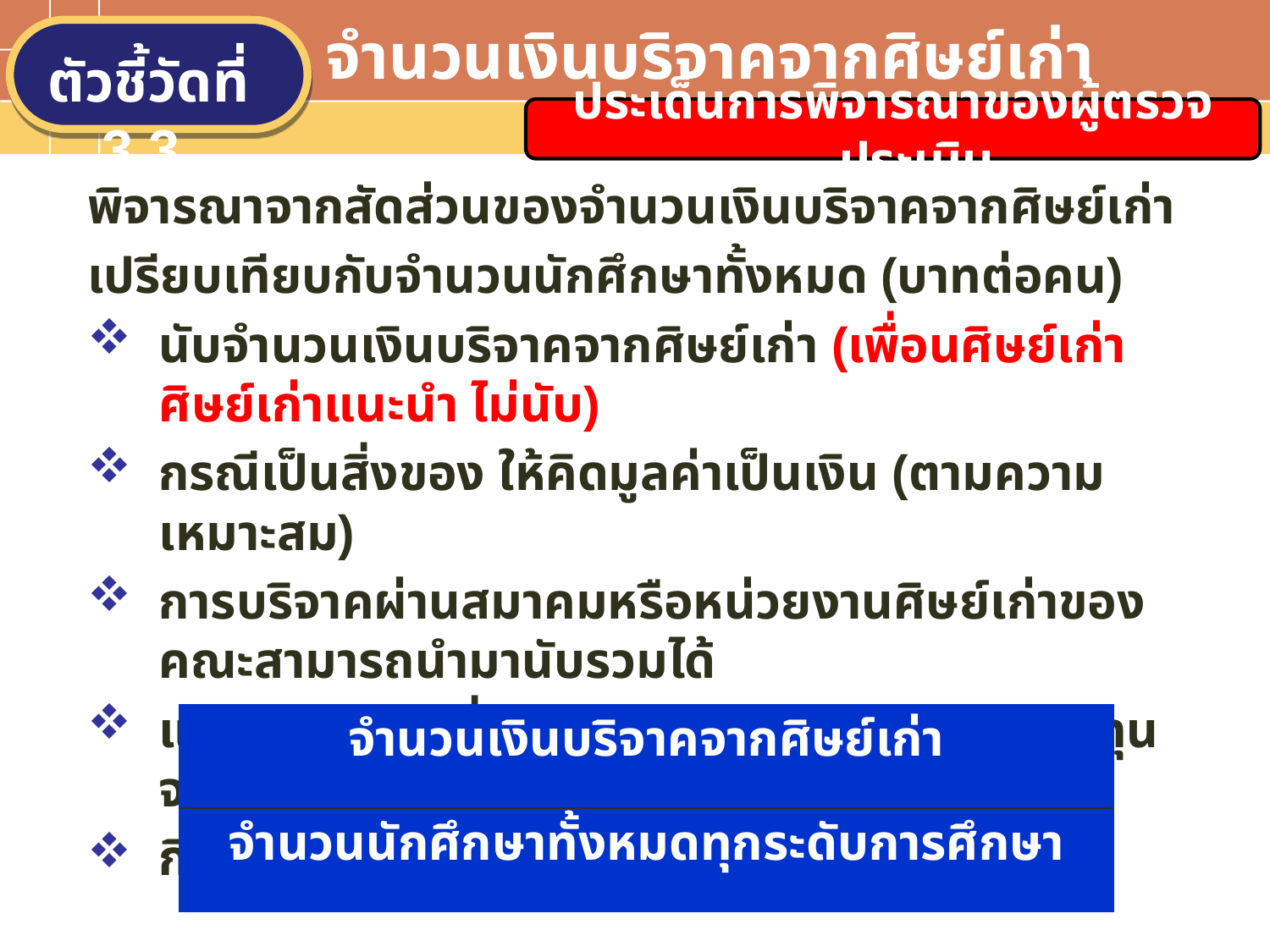

จำนวนเงินบริจาคจากศิษย์เก่า

ตัวชี้วัดที่ 3.3
ประเด็นการพิจารณาของผู้ตรวจประเมิน
พิจารณาจากสัดส่วนของจำนวนเงินบริจาคจากศิษย์เก่า
เปรียบเทียบกับจำนวนนักศึกษาทั้งหมด (บาทต่อคน)
นับจำนวนเงินบริจาคจากศิษย์เก่า (เพื่อนศิษย์เก่า  ศิษย์เก่าแนะนำ ไม่นับ)
กรณีเป็นสิ่งของ ให้คิดมูลค่าเป็นเงิน (ตามความเหมาะสม)
การบริจาคผ่านสมาคมหรือหน่วยงานศิษย์เก่าของคณะสามารถนำมานับรวมได้
แสดงกิจกรรมที่ส่งเสริมสนับสนุนให้มีการระดมทุนจากศิษย์เก่า
กิจกรรมสร้างความสัมพันธ์กับศิษย์เก่า

| จำนวนเงินบริจาคจากศิษย์เก่า |
| --- |
| จำนวนนักศึกษาทั้งหมดทุกระดับการศึกษา |